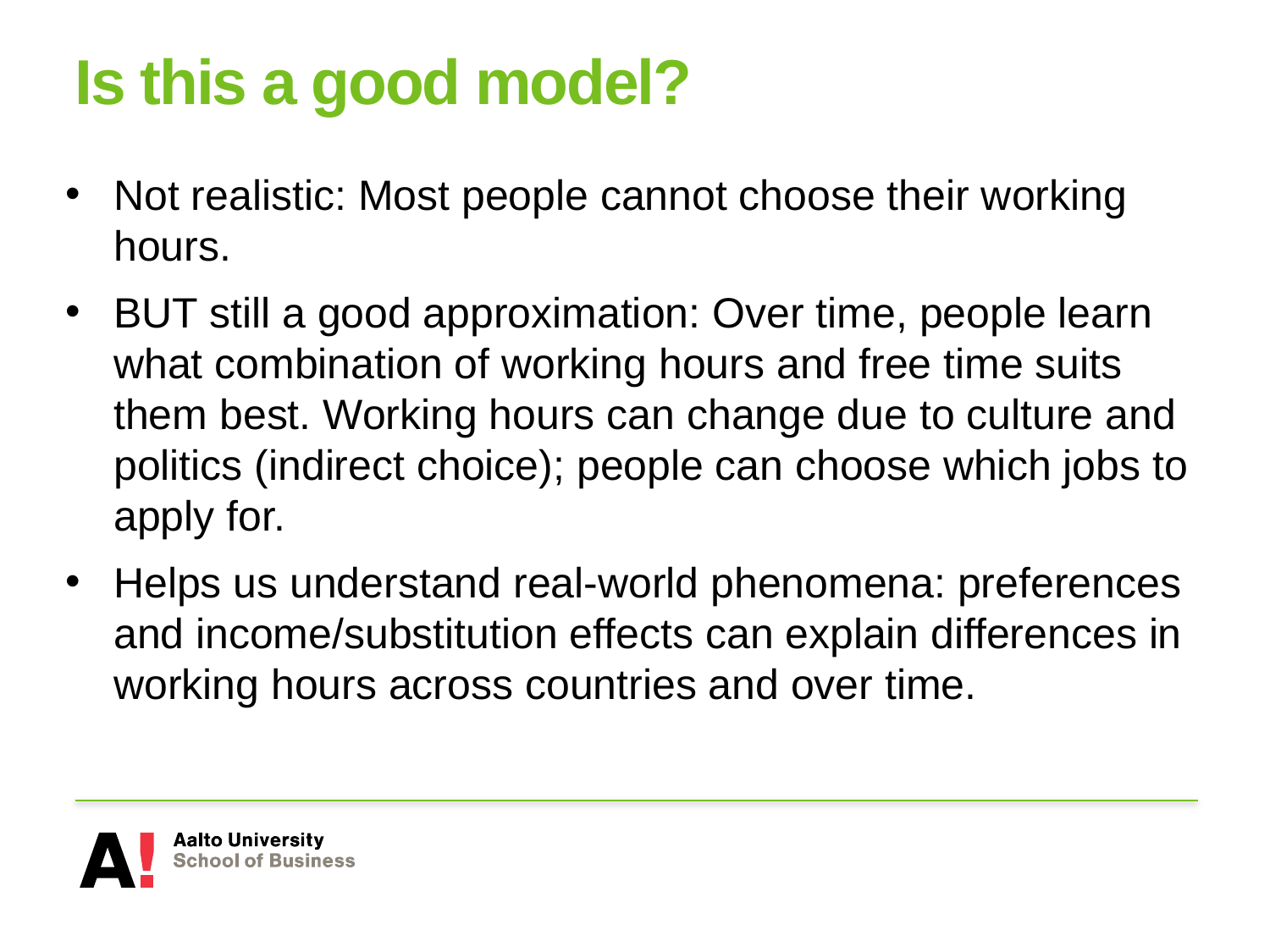

# Is this a good model?
Not realistic: Most people cannot choose their working hours.
BUT still a good approximation: Over time, people learn what combination of working hours and free time suits them best. Working hours can change due to culture and politics (indirect choice); people can choose which jobs to apply for.
Helps us understand real-world phenomena: preferences and income/substitution effects can explain differences in working hours across countries and over time.